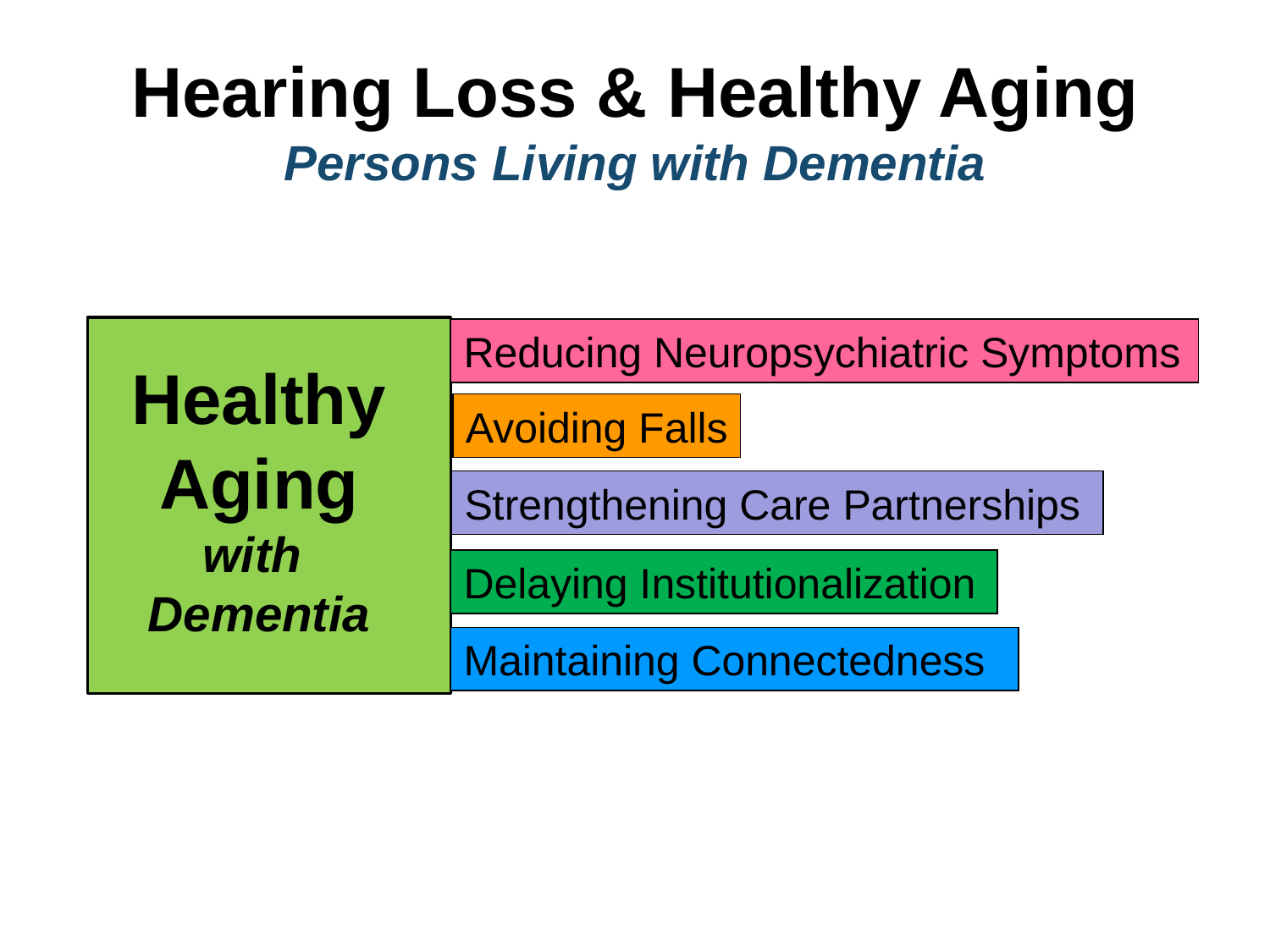

Hearing Loss & Healthy Aging
Persons Living with Dementia

Reducing Neuropsychiatric Symptoms
Healthy
Aging
with
Dementia
Avoiding Falls
Strengthening Care Partnerships
Delaying Institutionalization
Maintaining Connectedness